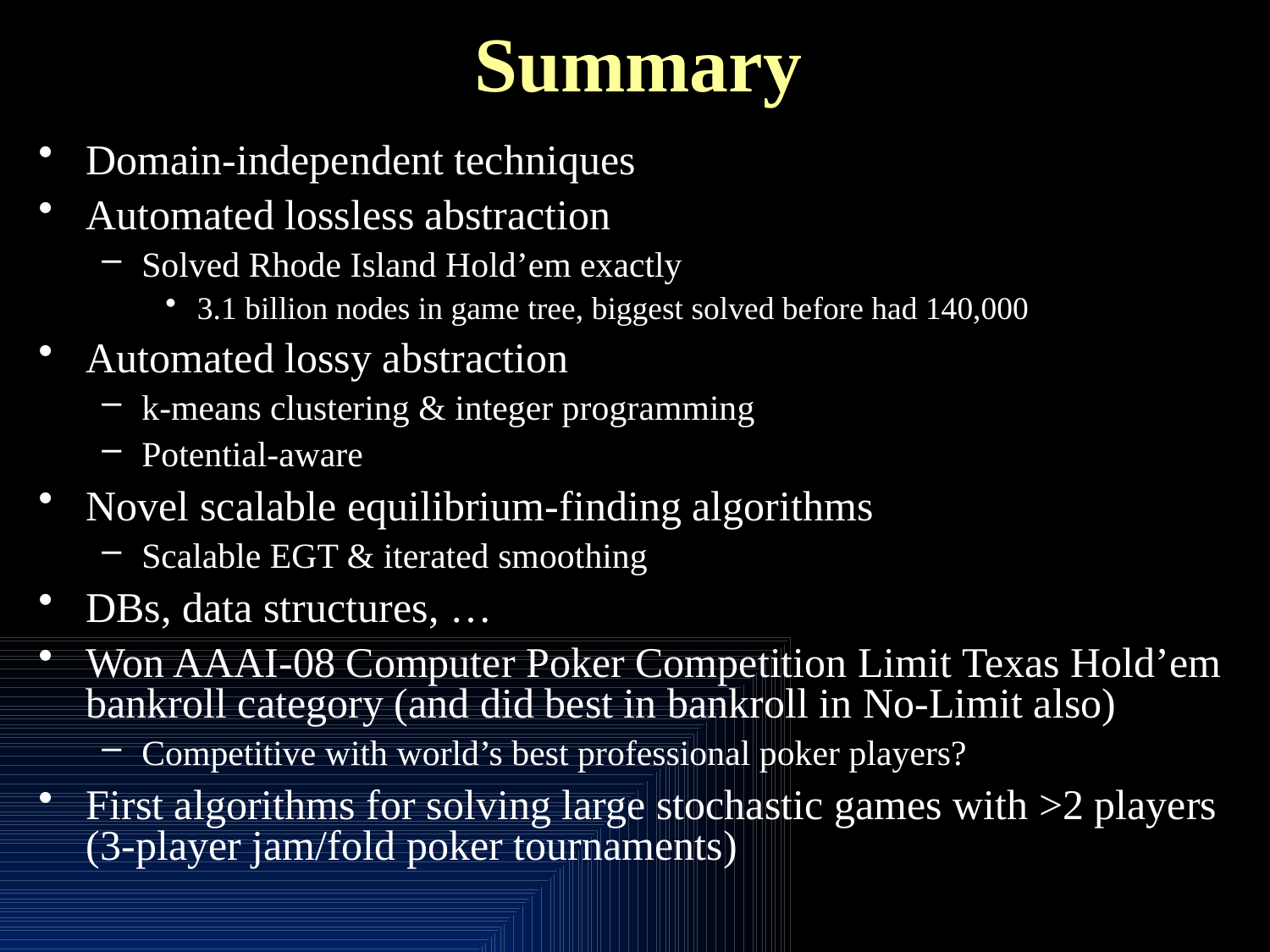

# Summary
Domain-independent techniques
Automated lossless abstraction
Solved Rhode Island Hold’em exactly
3.1 billion nodes in game tree, biggest solved before had 140,000
Automated lossy abstraction
k-means clustering & integer programming
Potential-aware
Novel scalable equilibrium-finding algorithms
Scalable EGT & iterated smoothing
DBs, data structures, …
Won AAAI-08 Computer Poker Competition Limit Texas Hold’em bankroll category (and did best in bankroll in No-Limit also)
Competitive with world’s best professional poker players?
First algorithms for solving large stochastic games with >2 players (3-player jam/fold poker tournaments)